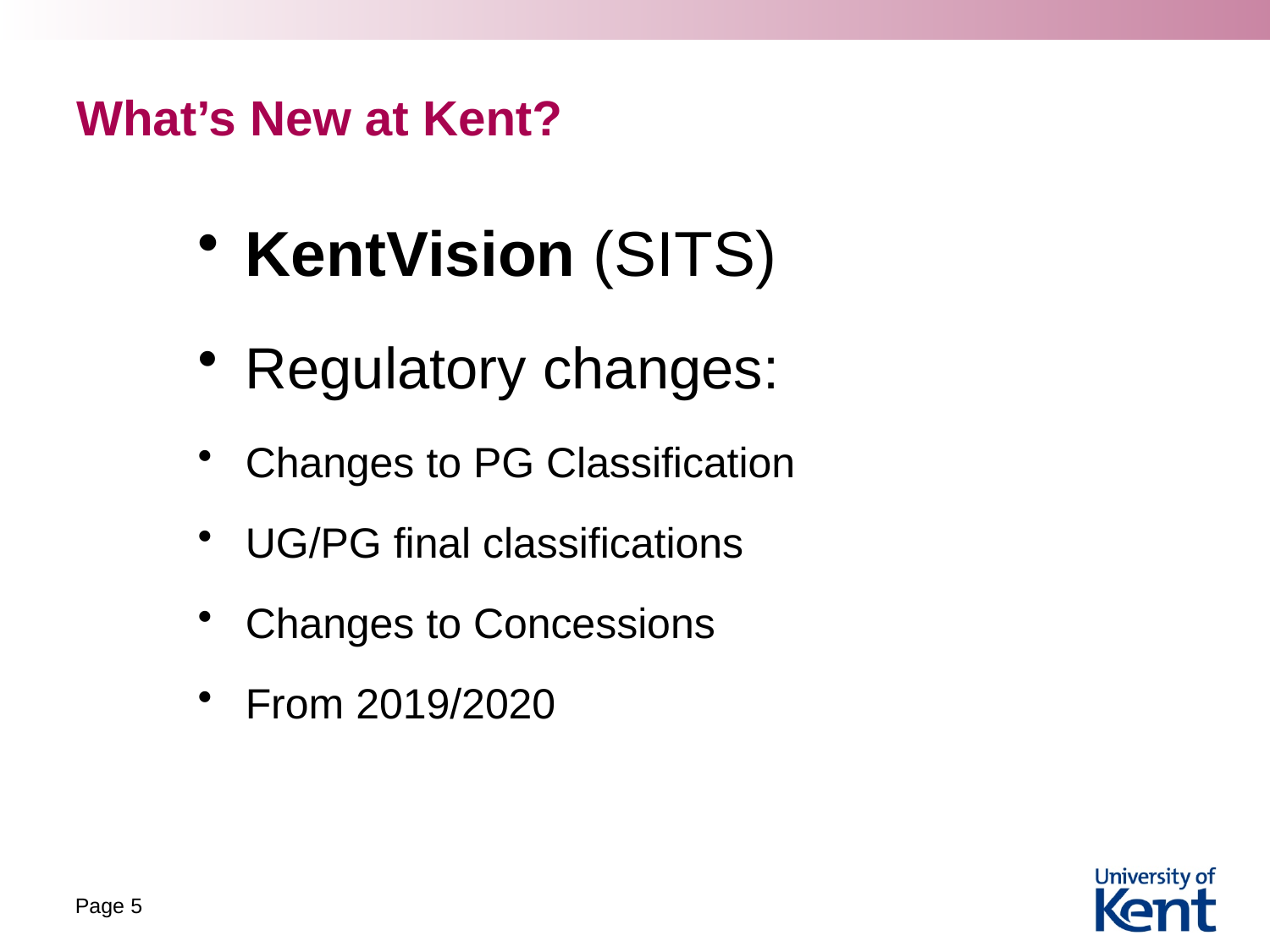

# What’s New at Kent?
KentVision (SITS)
Regulatory changes:
Changes to PG Classification
UG/PG final classifications
Changes to Concessions
From 2019/2020
Page 5